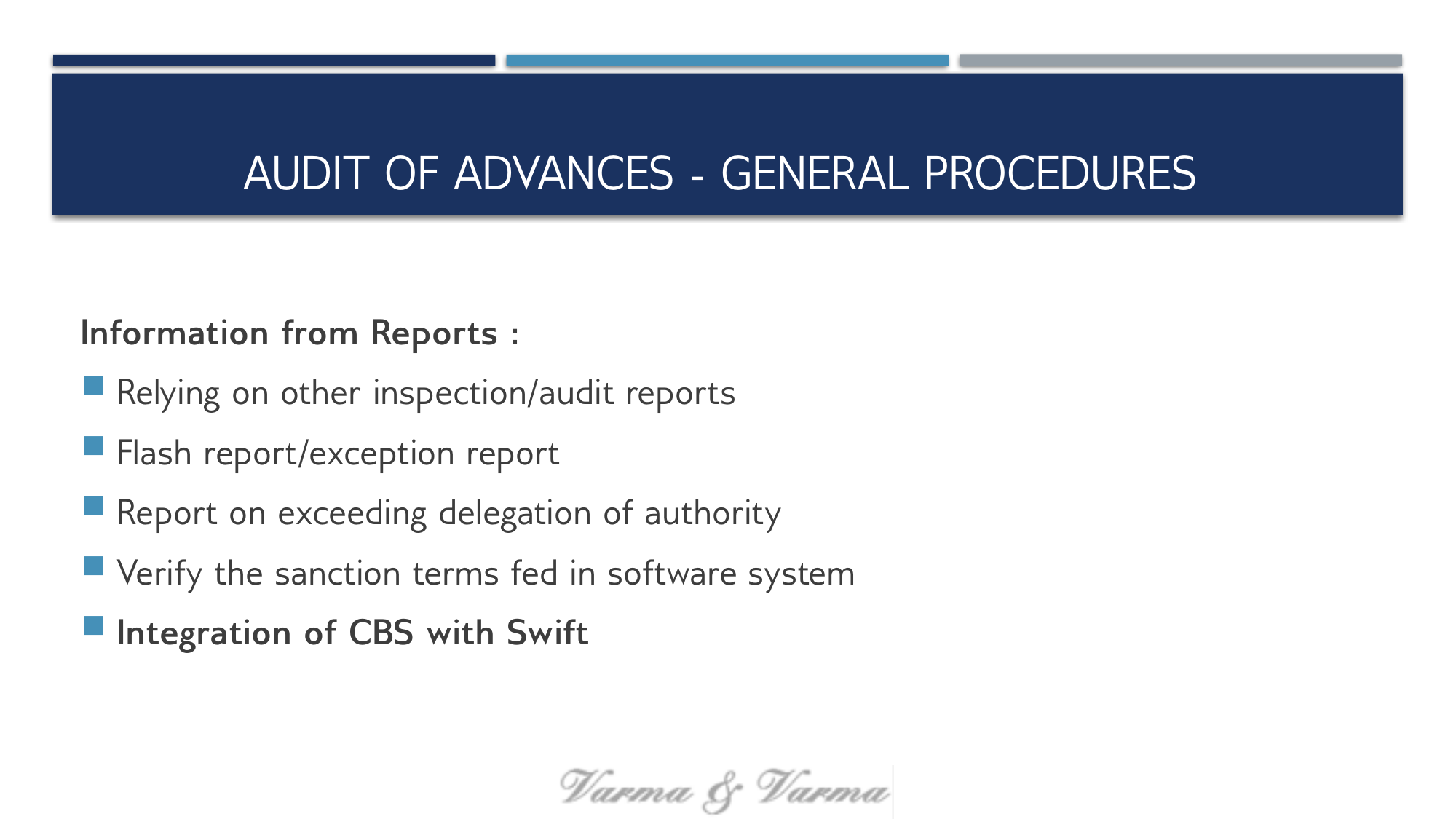

# AUDIT OF advances - general procedures
Information from Reports :
Relying on other inspection/audit reports
Flash report/exception report
Report on exceeding delegation of authority
Verify the sanction terms fed in software system
Integration of CBS with Swift